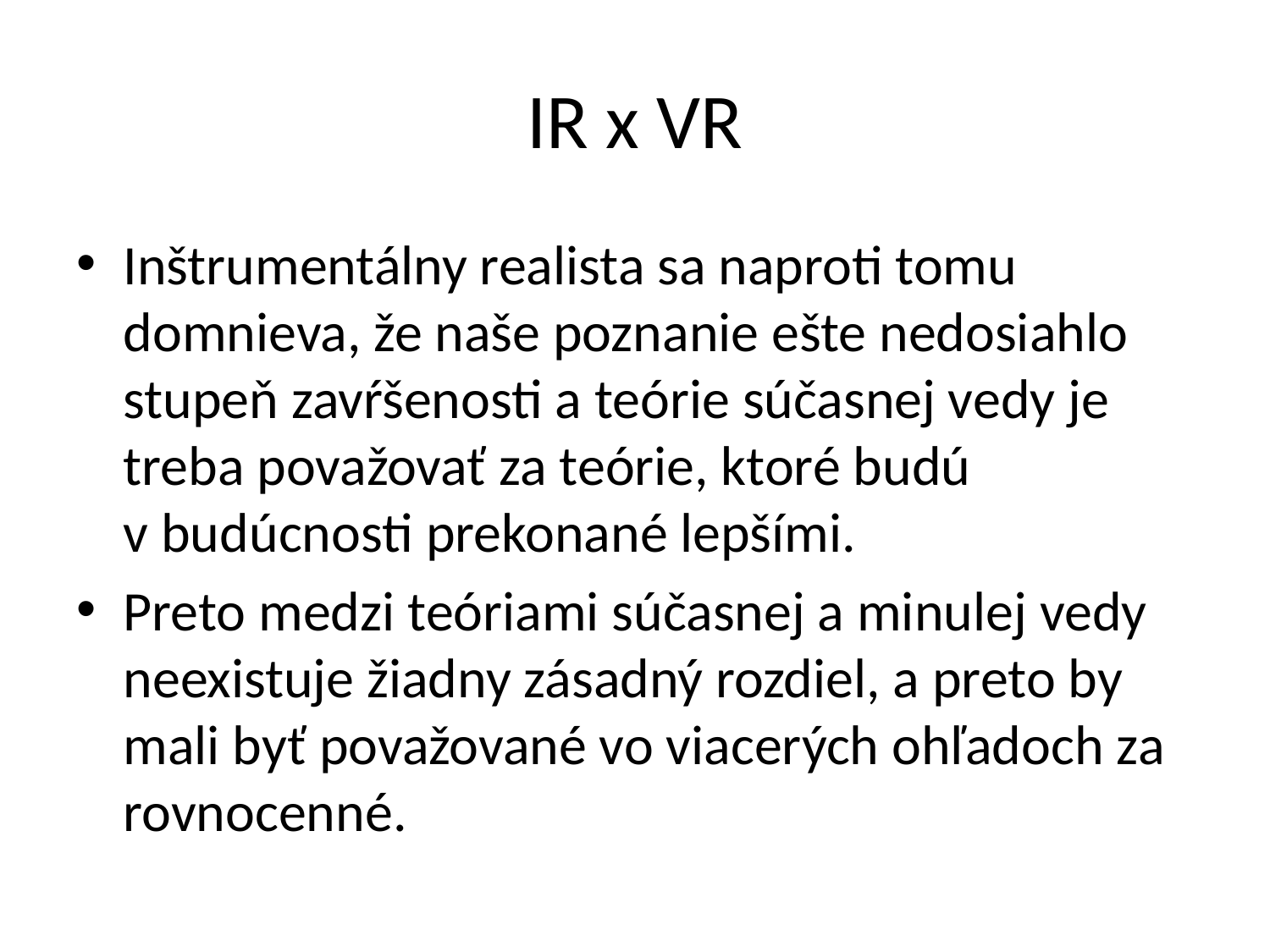

# IR x VR
Inštrumentálny realista sa naproti tomu domnieva, že naše poznanie ešte nedosiahlo stupeň zavŕšenosti a teórie súčasnej vedy je treba považovať za teórie, ktoré budú v budúcnosti prekonané lepšími.
Preto medzi teóriami súčasnej a minulej vedy neexistuje žiadny zásadný rozdiel, a preto by mali byť považované vo viacerých ohľadoch za rovnocenné.